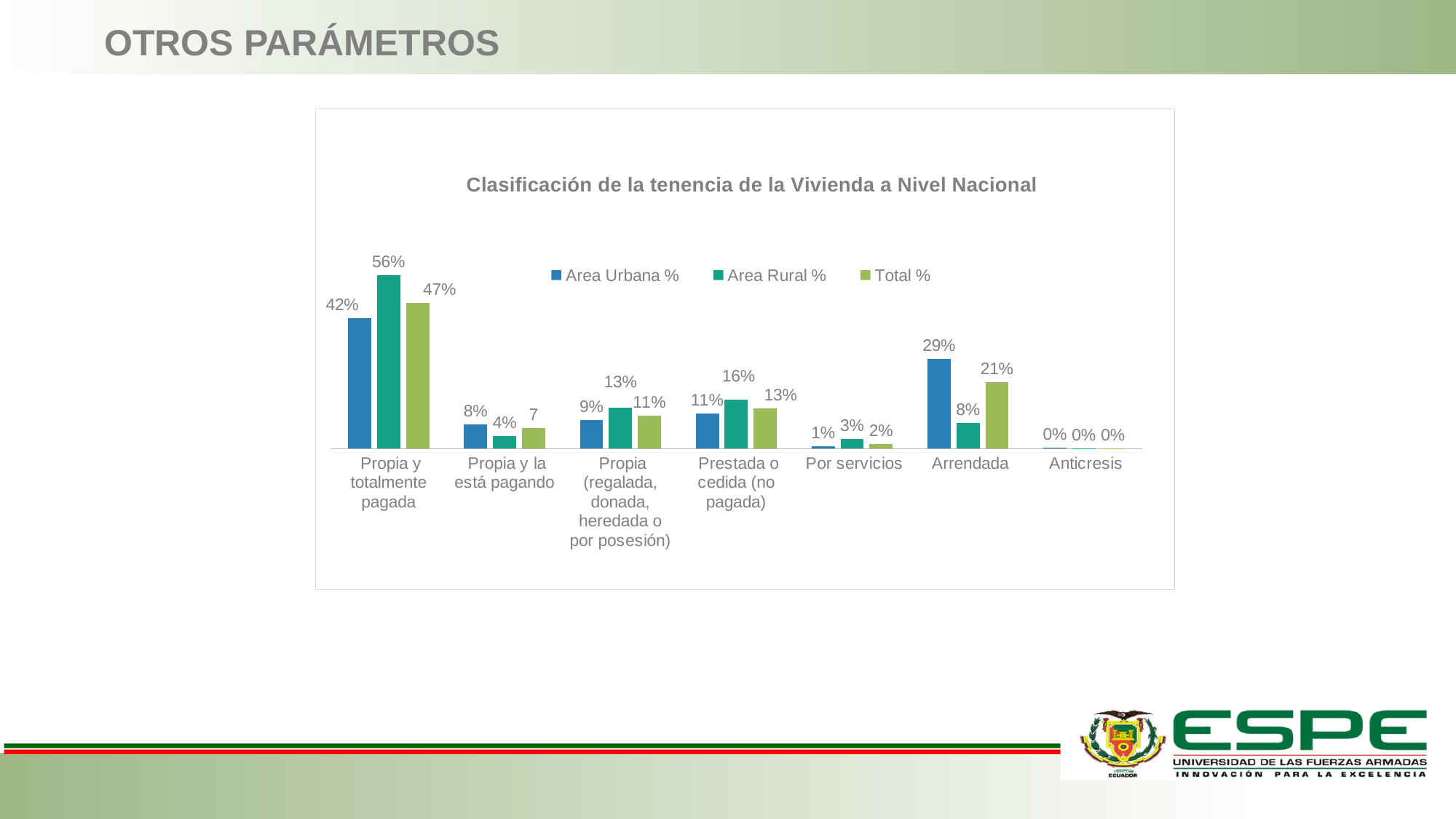

OTROS PARÁMETROS

### Chart: Clasificación de la tenencia de la Vivienda a Nivel Nacional

| Category | Area Urbana % | Area Rural % | Total % |
|---|---|---|---|
|  Propia y totalmente pagada | 41.91 | 55.69 | 46.87 |
|  Propia y la está pagando | 7.9 | 4.12 | 6.54 |
|  Propia (regalada, donada, heredada o por posesión) | 9.14 | 13.12 | 10.57 |
|  Prestada o cedida (no pagada) | 11.25 | 15.66 | 12.84 |
|  Por servicios | 0.720000000000001 | 3.04 | 1.55 |
|  Arrendada | 28.84 | 8.25 | 21.43 |
|  Anticresis | 0.23 | 0.13 | 0.2 |